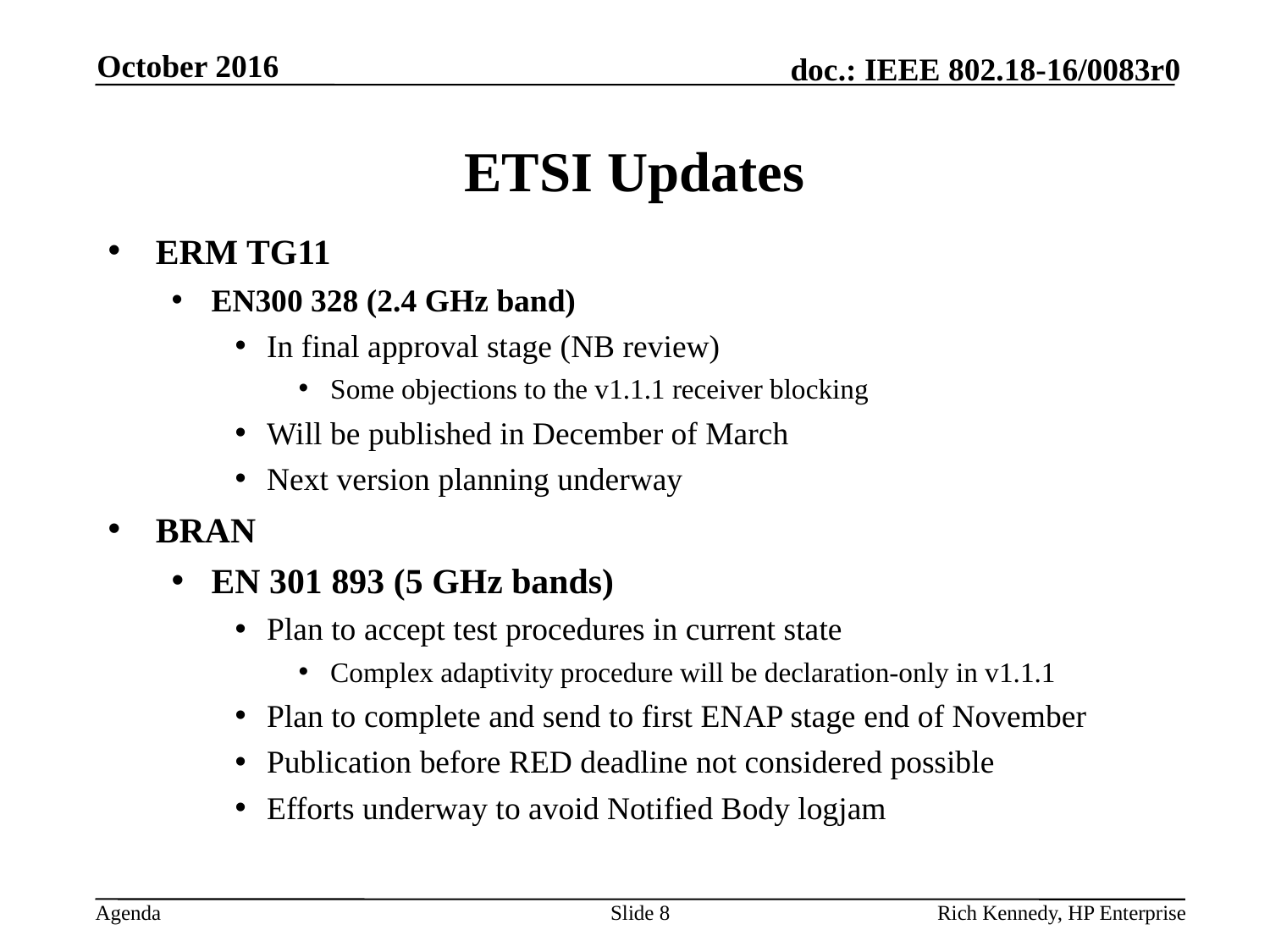

October 2016
# ETSI Updates
ERM TG11
EN300 328 (2.4 GHz band)
In final approval stage (NB review)
Some objections to the v1.1.1 receiver blocking
Will be published in December of March
Next version planning underway
BRAN
EN 301 893 (5 GHz bands)
Plan to accept test procedures in current state
Complex adaptivity procedure will be declaration-only in v1.1.1
Plan to complete and send to first ENAP stage end of November
Publication before RED deadline not considered possible
Efforts underway to avoid Notified Body logjam
Slide 8
Rich Kennedy, HP Enterprise